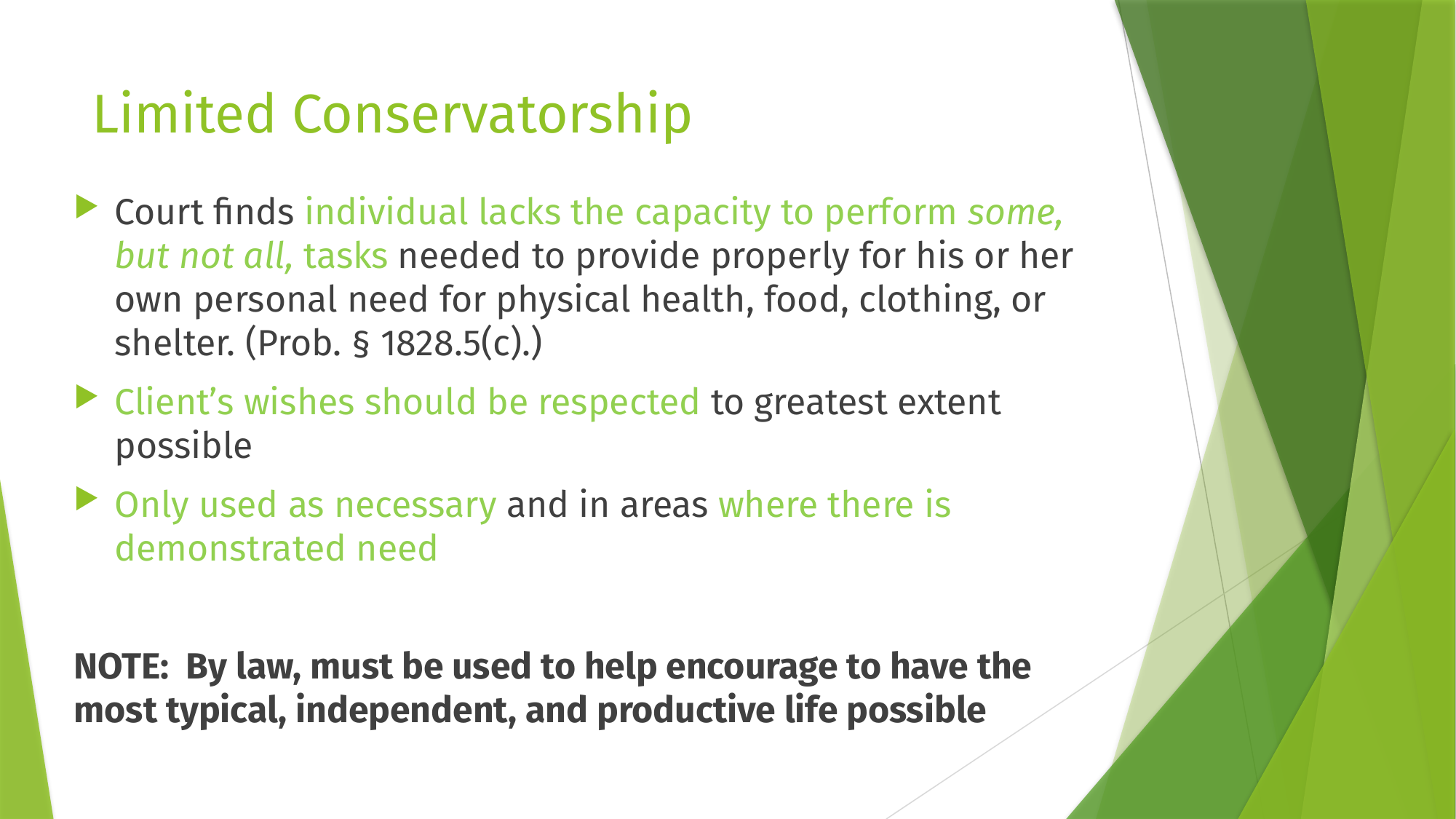

# Limited Conservatorship
Court finds individual lacks the capacity to perform some, but not all, tasks needed to provide properly for his or her own personal need for physical health, food, clothing, or shelter. (Prob. § 1828.5(c).)
Client’s wishes should be respected to greatest extent possible
Only used as necessary and in areas where there is demonstrated need

NOTE:  By law, must be used to help encourage to have the most typical, independent, and productive life possible